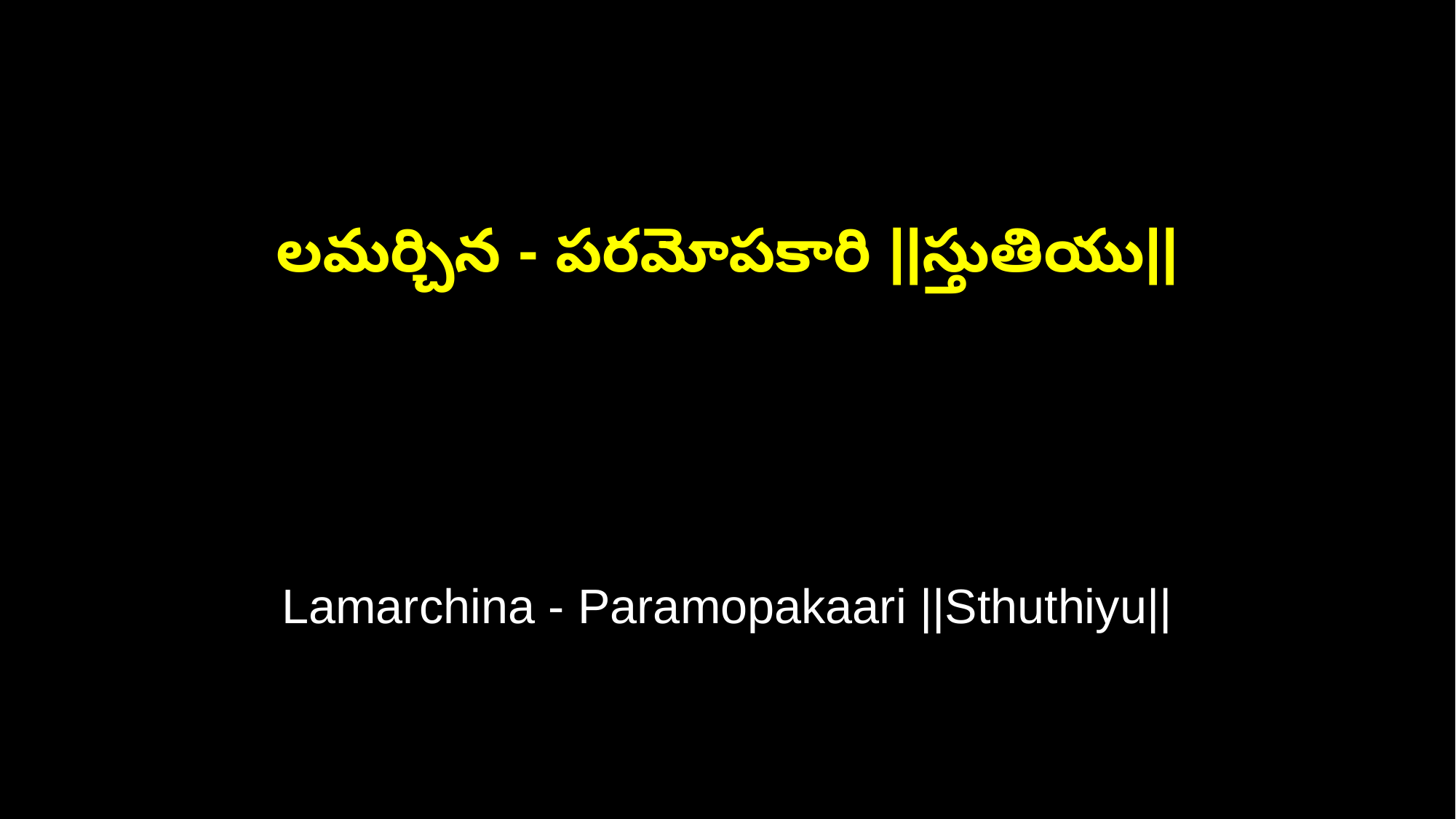

లమర్చిన - పరమోపకారి ||స్తుతియు||
Lamarchina - Paramopakaari ||Sthuthiyu||